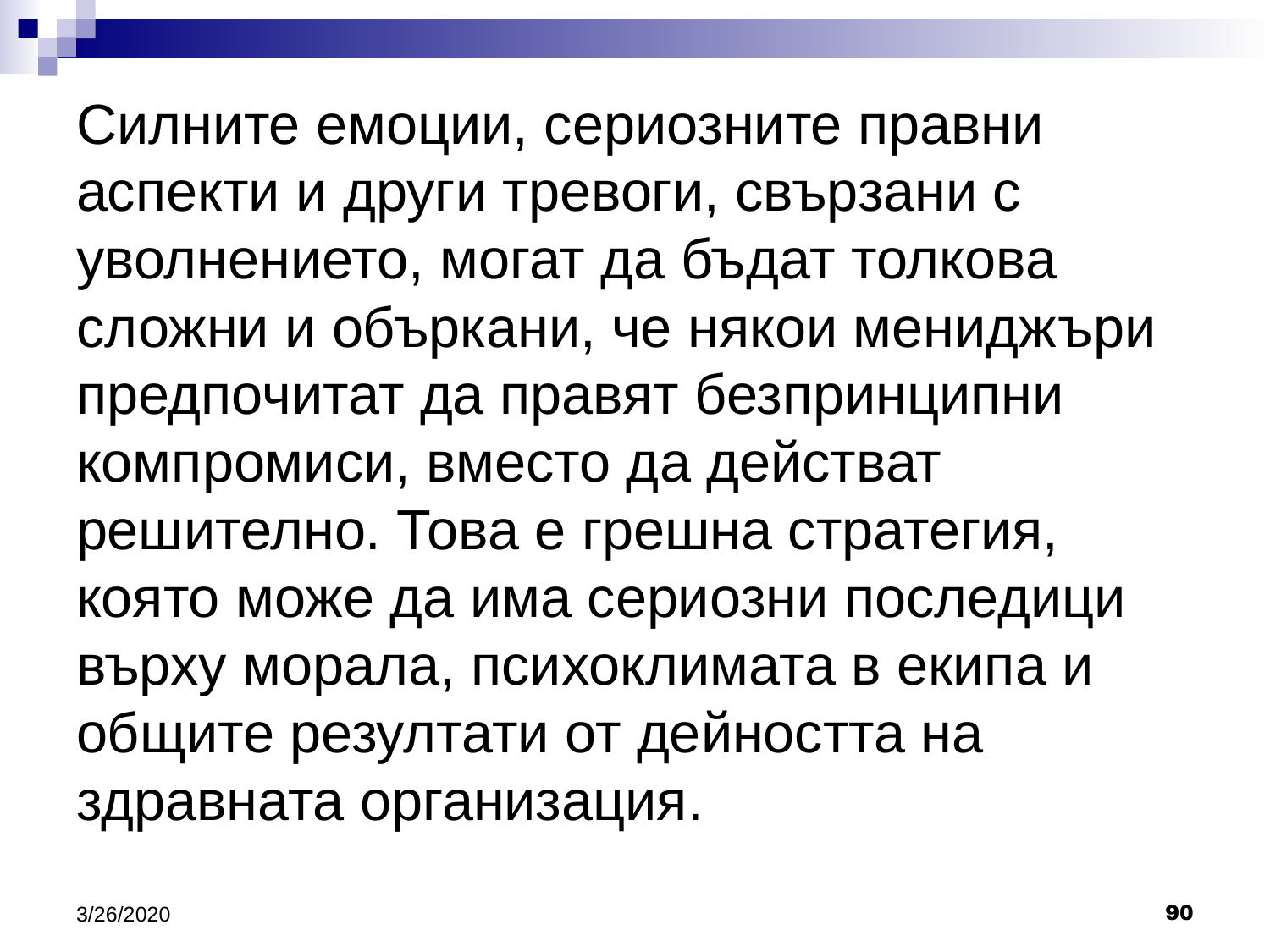

# Силните емоции, сериозните правни аспекти и други тревоги, свързани с уволнението, могат да бъдат толкова сложни и объркани, че някои мениджъри предпочитат да правят безпринципни компромиси, вместо да действат решително. Това е грешна стратегия, която може да има сериозни последици върху морала, психоклимата в екипа и общите резултати от дейността на здравната организация.
3/26/2020
90